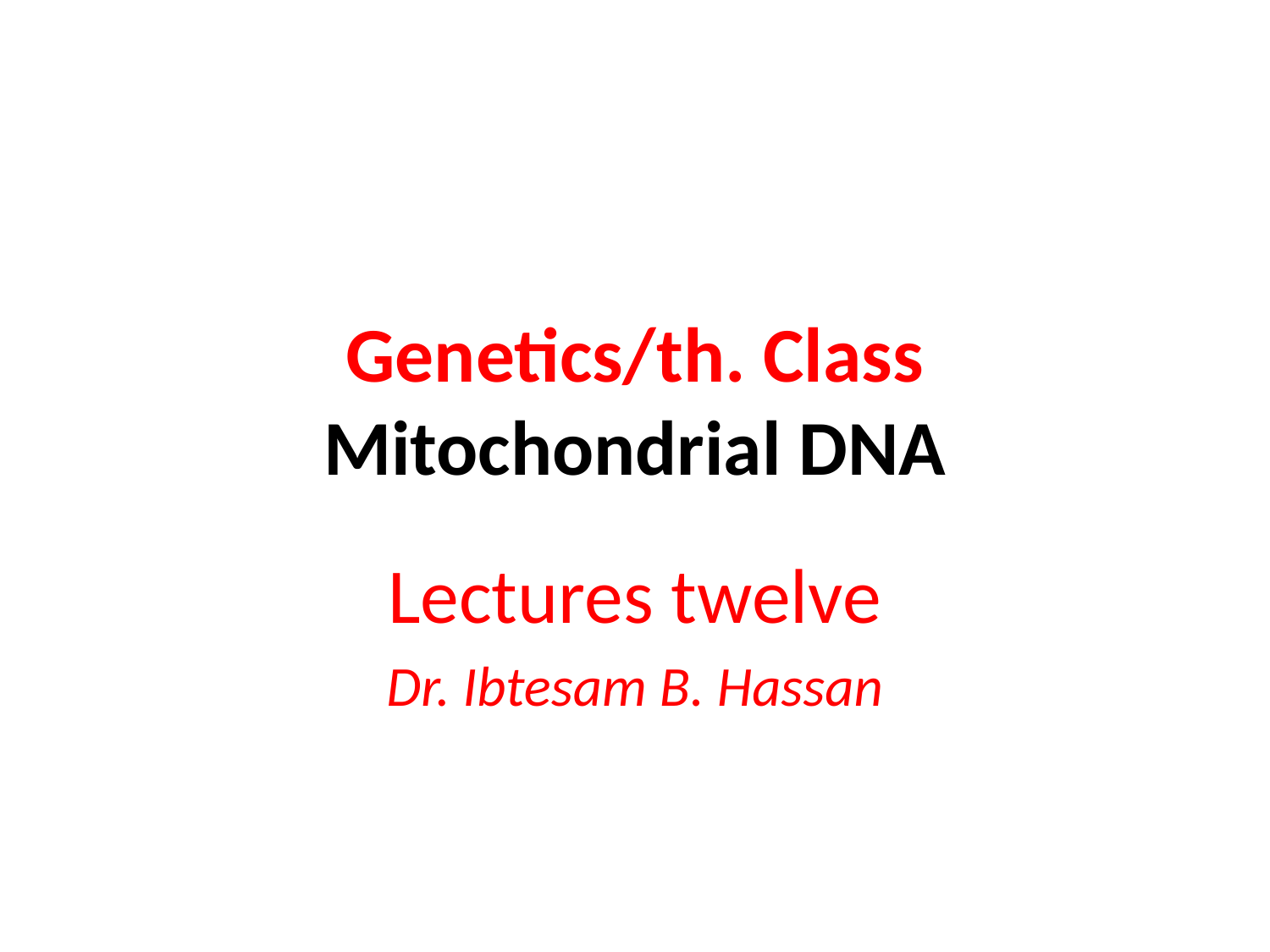

# Genetics/th. Class Mitochondrial DNA
Lectures twelve
Dr. Ibtesam B. Hassan